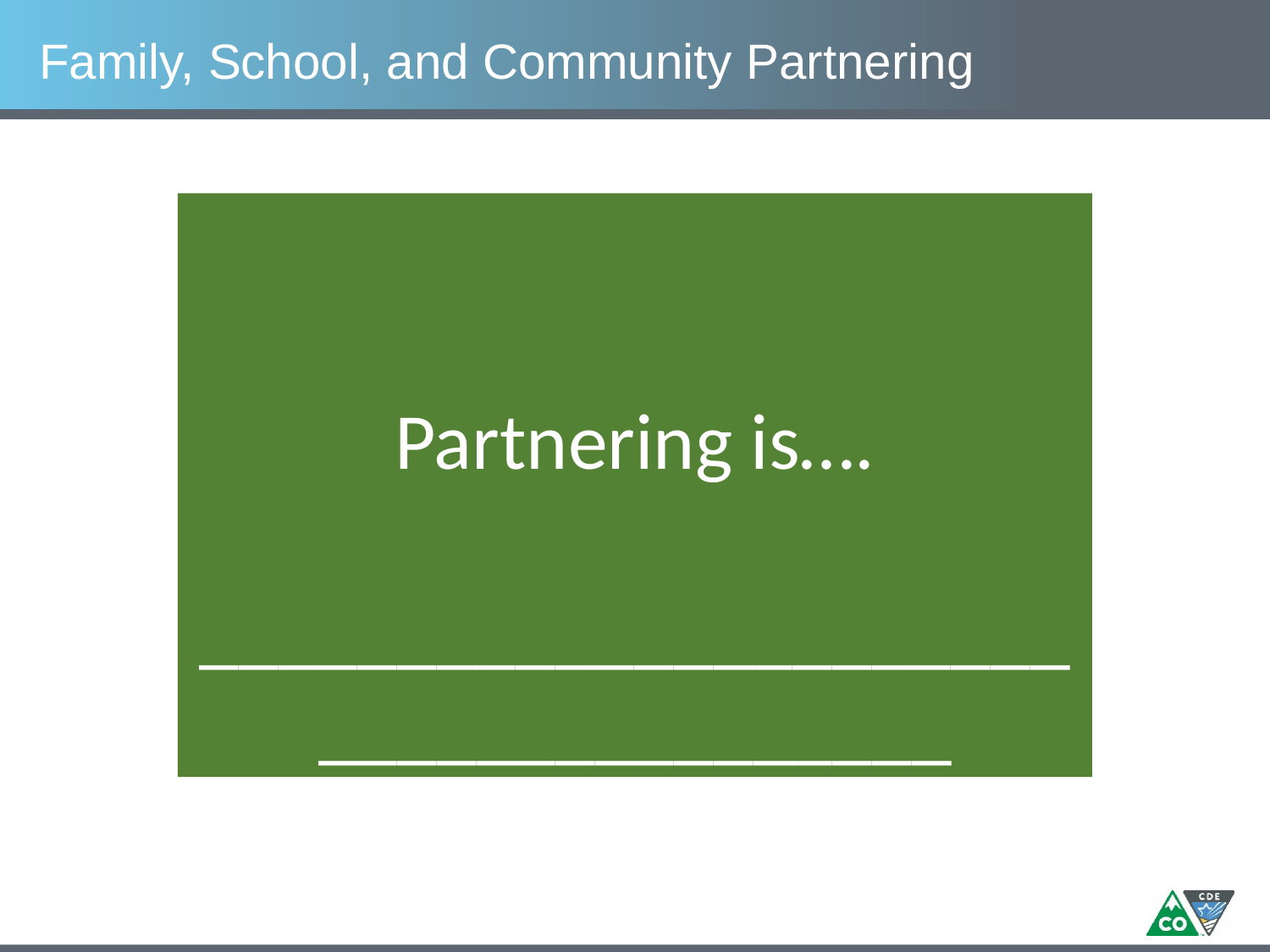

# Family, School, and Community Partnering
Definition:

The collaboration of families, schools, and communities as active partners in improving learner, classroom, school, district, and state outcomes.

Partnering is….

______________________________________